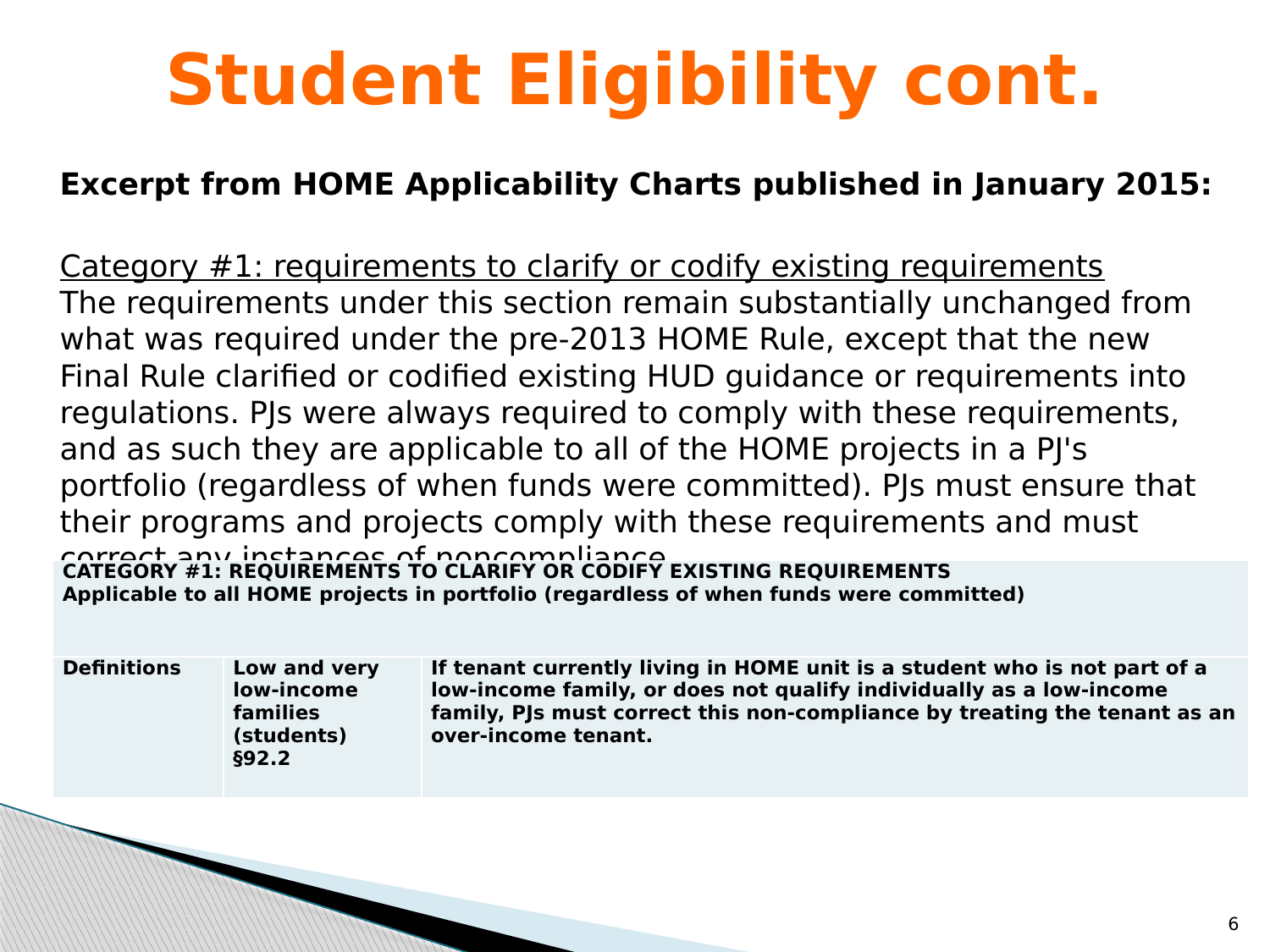

# Student Eligibility cont.
Excerpt from HOME Applicability Charts published in January 2015:

Category #1: requirements to clarify or codify existing requirements
The requirements under this section remain substantially unchanged from what was required under the pre-2013 HOME Rule, except that the new Final Rule clarified or codified existing HUD guidance or requirements into regulations. PJs were always required to comply with these requirements, and as such they are applicable to all of the HOME projects in a PJ's portfolio (regardless of when funds were committed). PJs must ensure that their programs and projects comply with these requirements and must correct any instances of noncompliance.

| CATEGORY #1: REQUIREMENTS TO CLARIFY OR CODIFY EXISTING REQUIREMENTS Applicable to all HOME projects in portfolio (regardless of when funds were committed) |  |  |
| --- | --- | --- |
| Definitions | Low and very low-income families (students) §92.2 | If tenant currently living in HOME unit is a student who is not part of a low-income family, or does not qualify individually as a low-income family, PJs must correct this non-compliance by treating the tenant as an over-income tenant. |
6